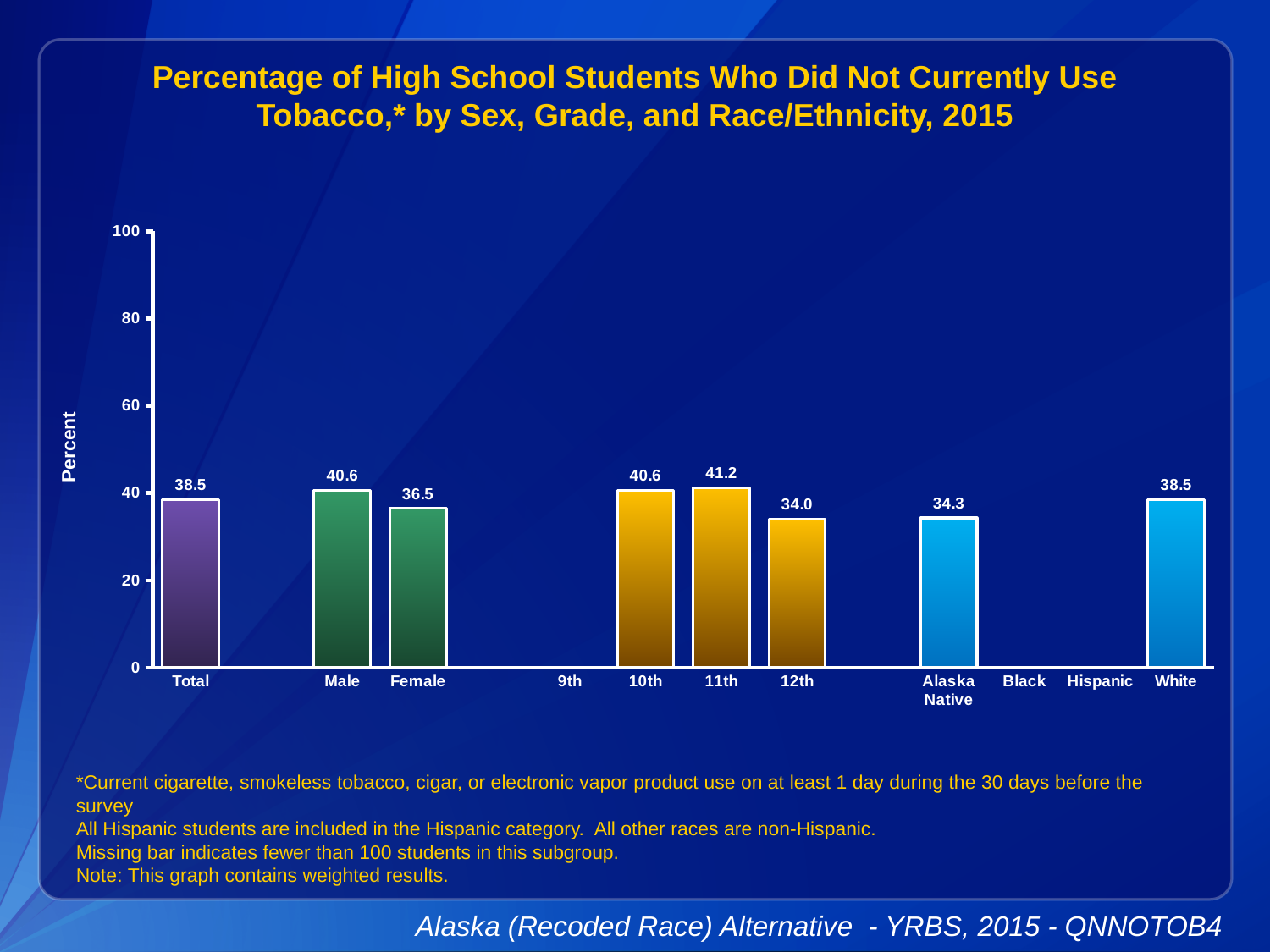

Percentage of High School Students Who Did Not Currently Use Tobacco,* by Sex, Grade, and Race/Ethnicity, 2015

### Chart

| Category | Series 1 |
|---|---|
| Total | 38.5 |
|  | None |
| Male | 40.6 |
| Female | 36.5 |
|  | None |
| 9th | None |
| 10th | 40.6 |
| 11th | 41.2 |
| 12th | 34.0 |
|  | None |
| Alaska Native | 34.3 |
| Black | None |
| Hispanic | None |
| White | 38.5 |
*Current cigarette, smokeless tobacco, cigar, or electronic vapor product use on at least 1 day during the 30 days before the survey
All Hispanic students are included in the Hispanic category.  All other races are non-Hispanic.
Missing bar indicates fewer than 100 students in this subgroup.
Note: This graph contains weighted results.
Alaska (Recoded Race) Alternative  - YRBS, 2015 - QNNOTOB4